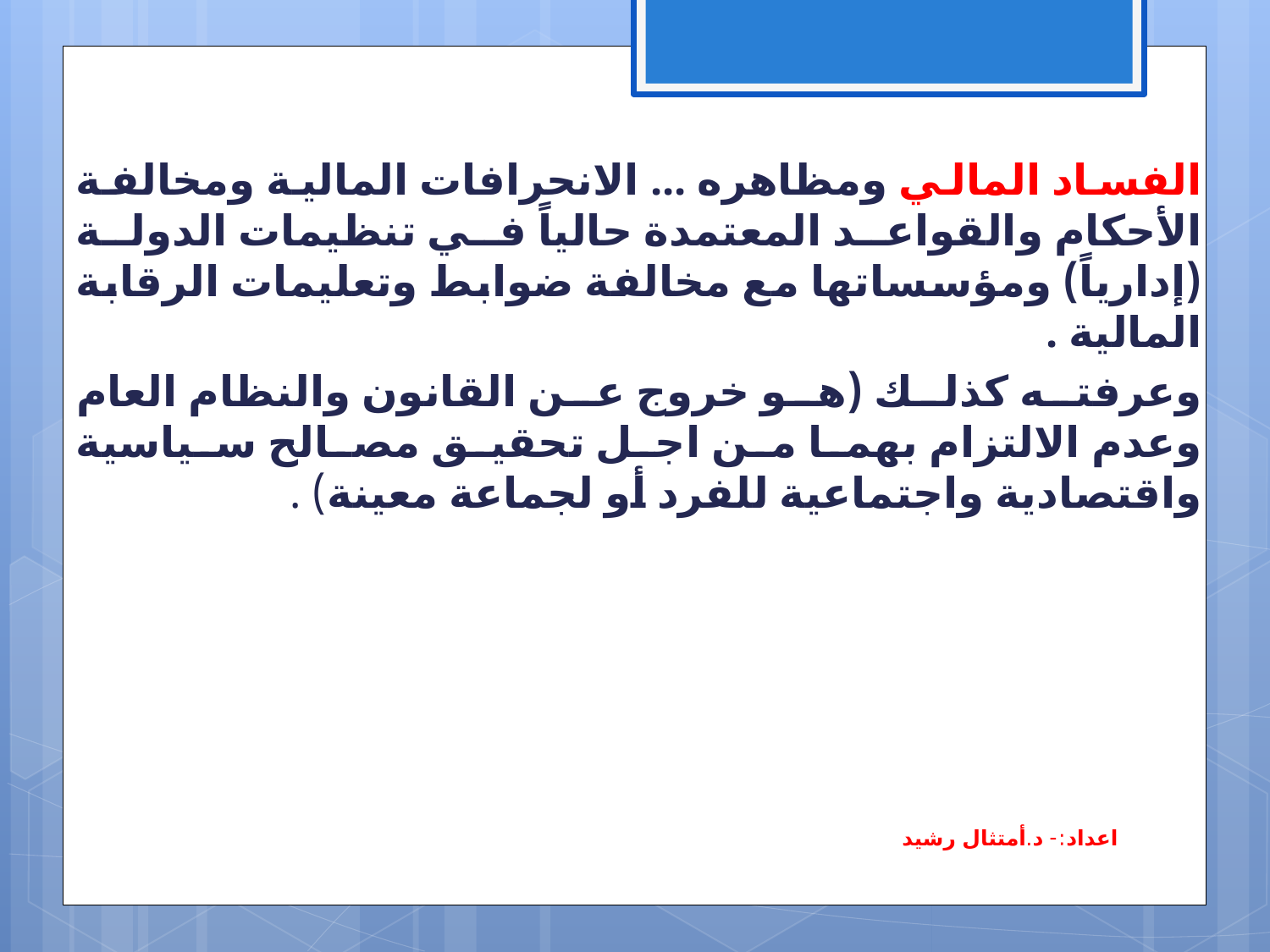

الفساد المالي ومظاهره ... الانحرافات المالية ومخالفة الأحكام والقواعد المعتمدة حالياً في تنظيمات الدولة (إدارياً) ومؤسساتها مع مخالفة ضوابط وتعليمات الرقابة المالية .
وعرفته كذلك (هو خروج عن القانون والنظام العام وعدم الالتزام بهما من اجل تحقيق مصالح سياسية واقتصادية واجتماعية للفرد أو لجماعة معينة) .

اعداد:- د.أمتثال رشيد